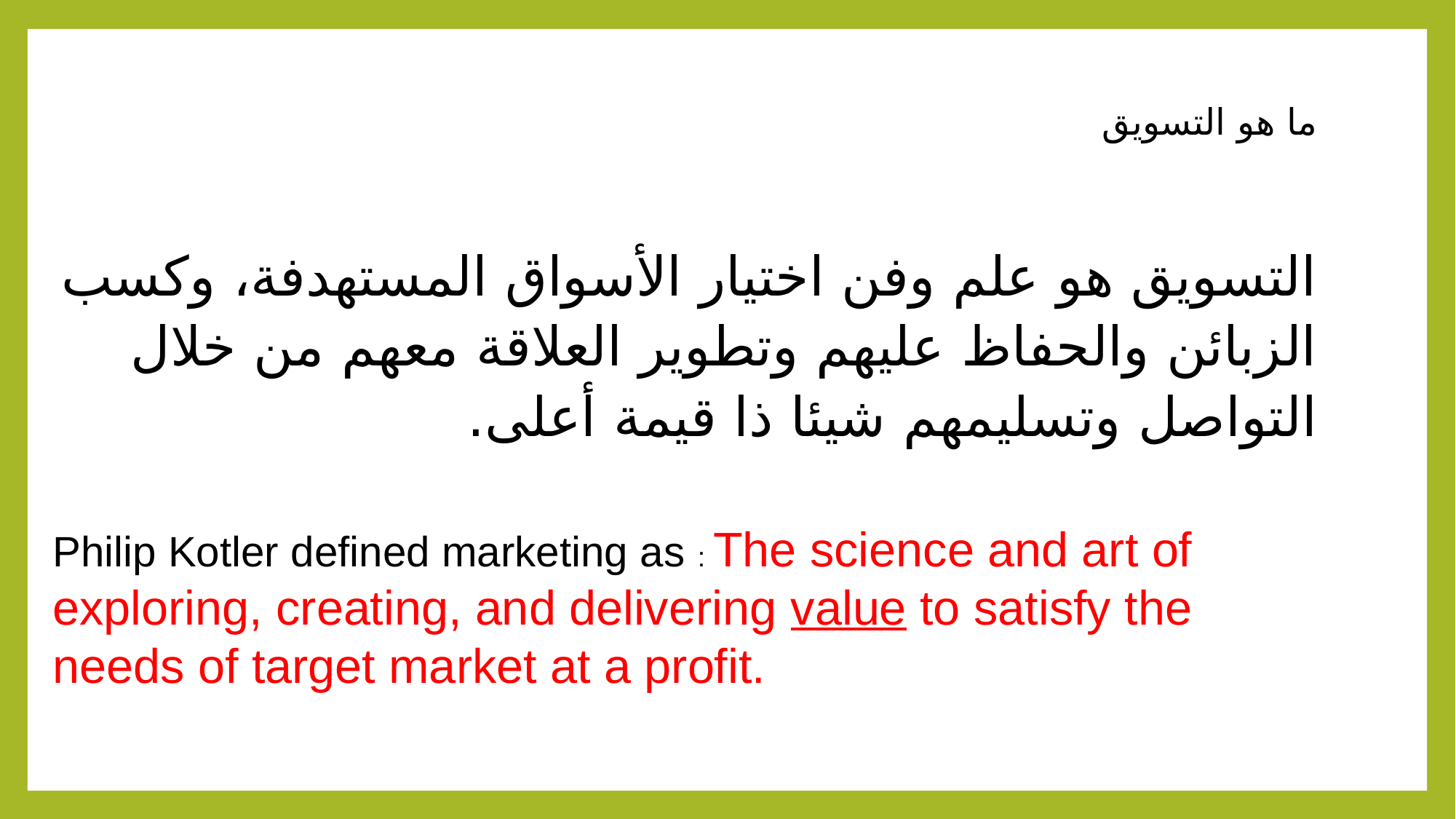

ما هو التسويق

التسويق هو علم وفن اختيار الأسواق المستهدفة، وكسب الزبائن والحفاظ عليهم وتطوير العلاقة معهم من خلال التواصل وتسليمهم شيئا ذا قيمة أعلى.

Philip Kotler defined marketing as : The science and art of exploring, creating, and delivering value to satisfy the needs of target market at a profit.